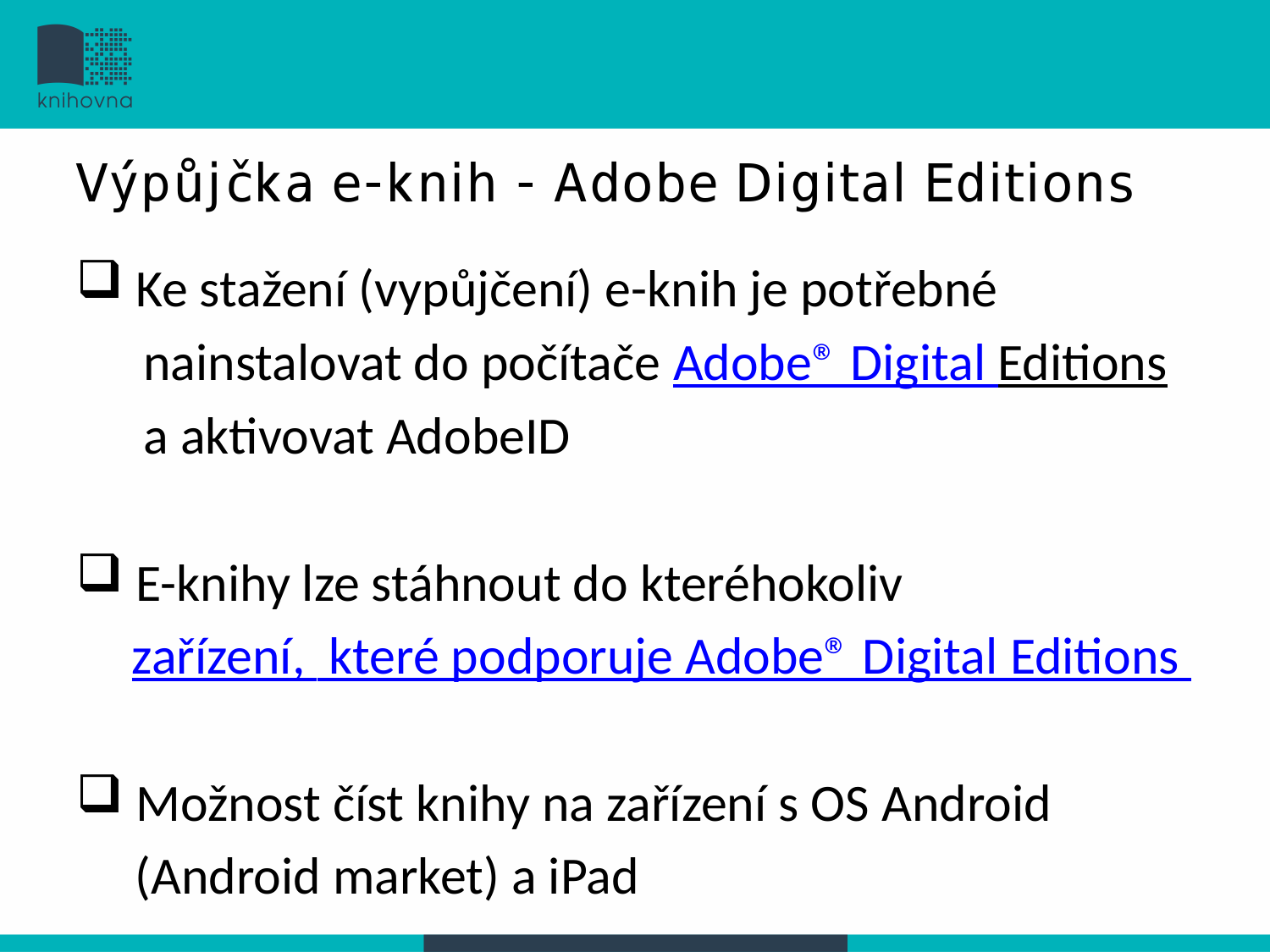

# Výpůjčka e-knih - Adobe Digital Editions
 Ke stažení (vypůjčení) e-knih je potřebné
 nainstalovat do počítače Adobe® Digital Editions
 a aktivovat AdobeID

 E-knihy lze stáhnout do kteréhokoliv
zařízení,  které podporuje Adobe® Digital Editions

 Možnost číst knihy na zařízení s OS Android
     (Android market) a iPad